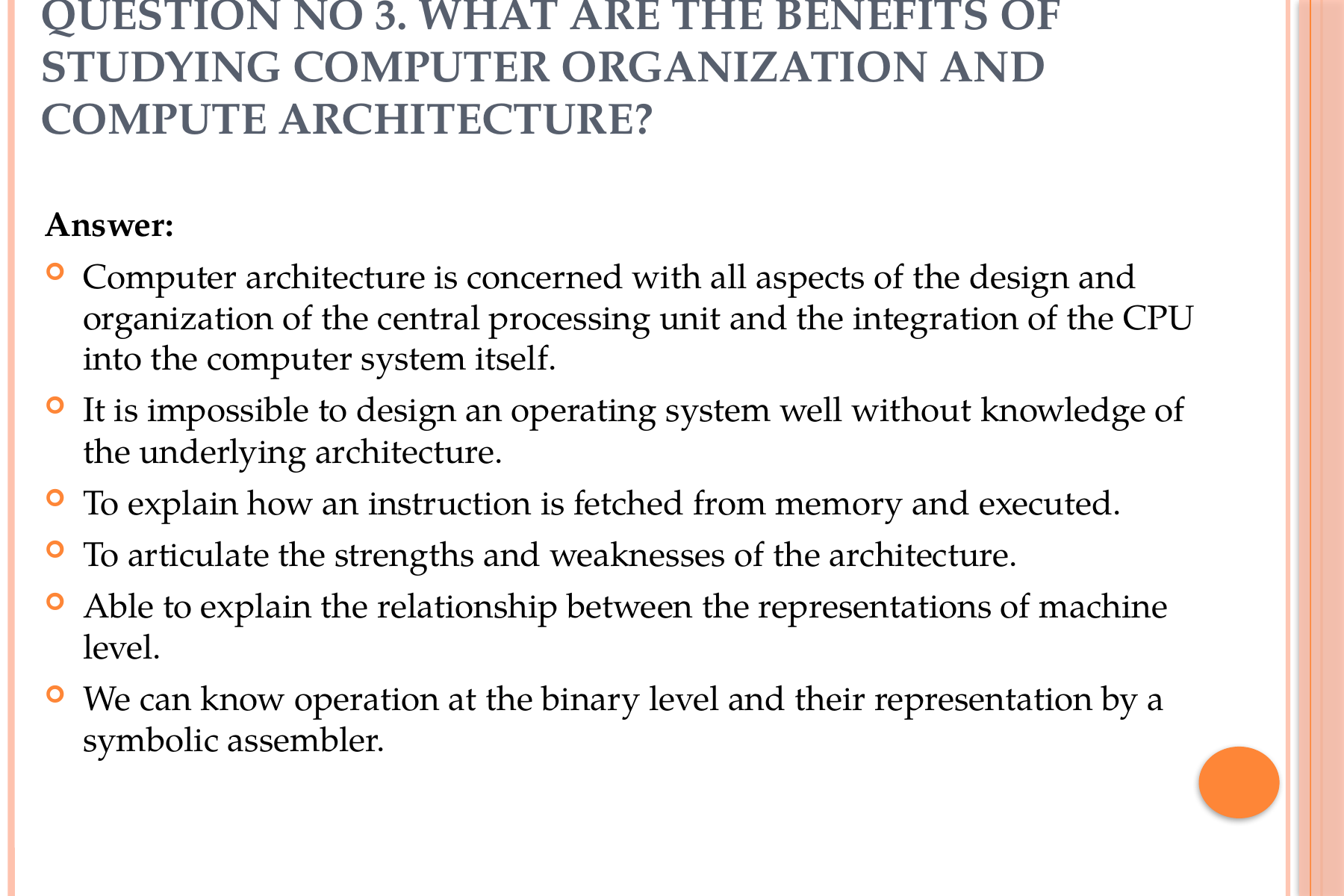

# Question No 3. What are the benefits of studying computer organization and compute architecture?
Answer:
Computer architecture is concerned with all aspects of the design and organization of the central processing unit and the integration of the CPU into the computer system itself.
It is impossible to design an operating system well without knowledge of the underlying architecture.
To explain how an instruction is fetched from memory and executed.
To articulate the strengths and weaknesses of the architecture.
Able to explain the relationship between the representations of machine level.
We can know operation at the binary level and their representation by a symbolic assembler.